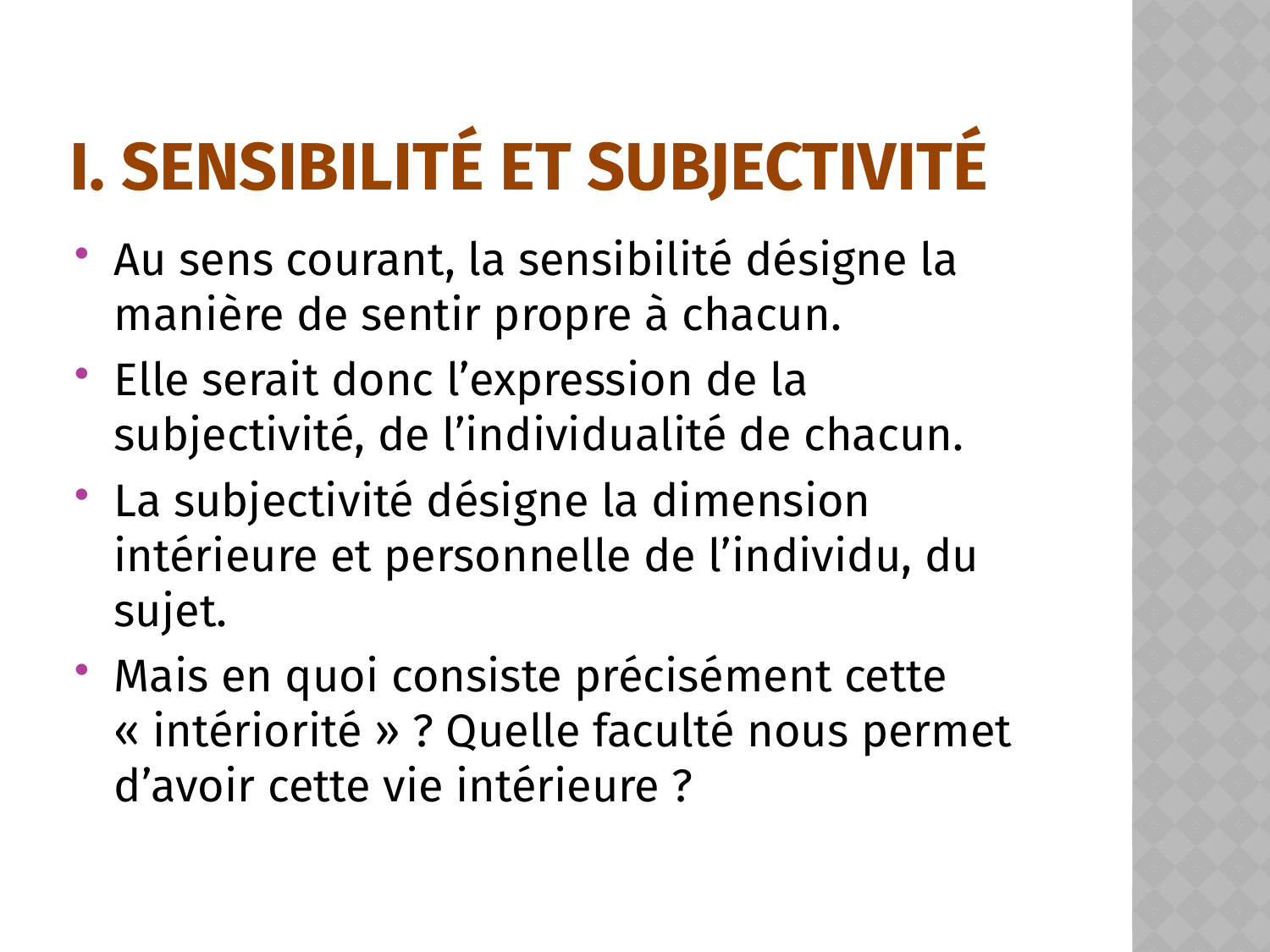

# I. Sensibilité et subjectivité
Au sens courant, la sensibilité désigne la manière de sentir propre à chacun.
Elle serait donc l’expression de la subjectivité, de l’individualité de chacun.
La subjectivité désigne la dimension intérieure et personnelle de l’individu, du sujet.
Mais en quoi consiste précisément cette « intériorité » ? Quelle faculté nous permet d’avoir cette vie intérieure ?